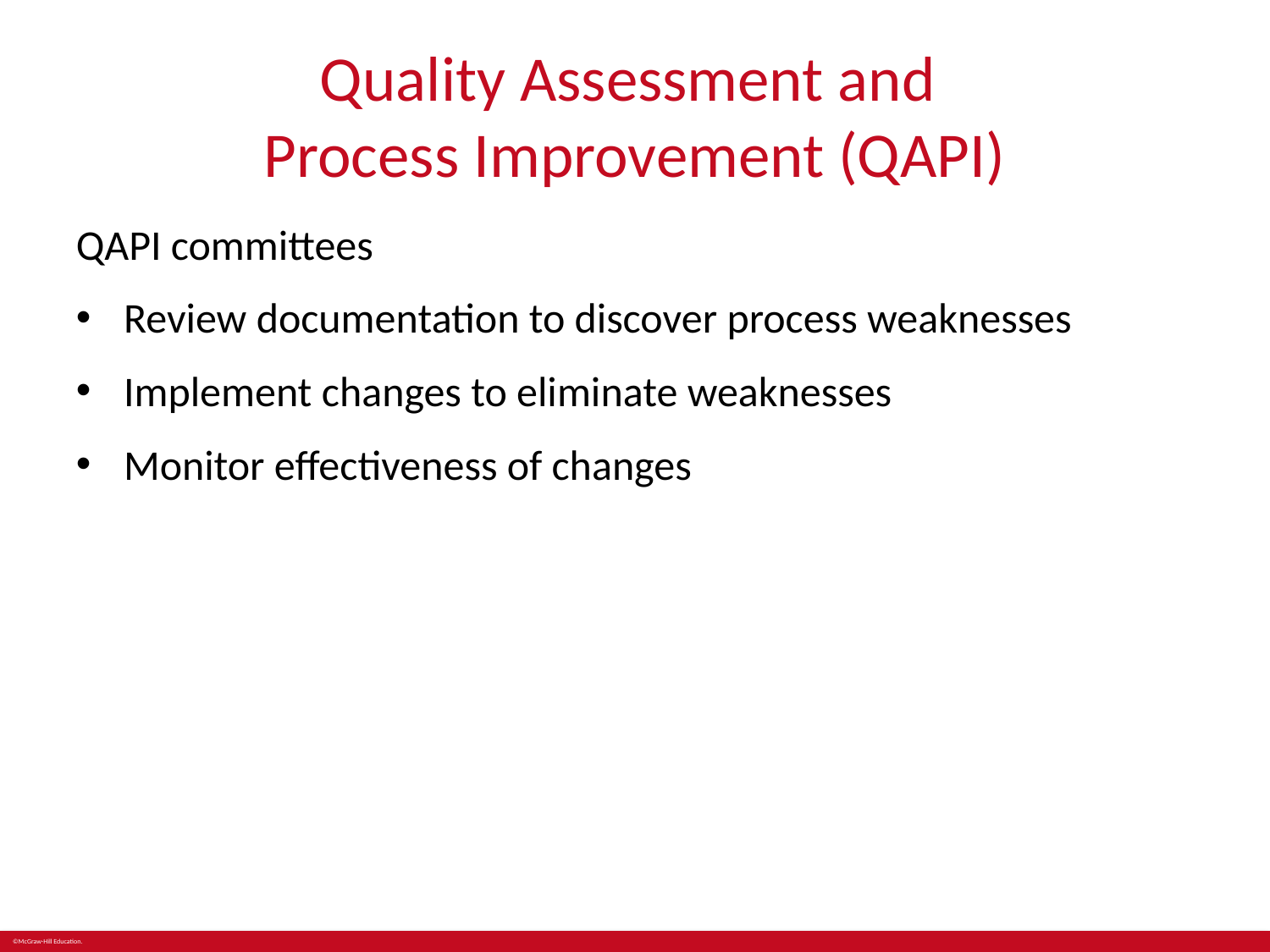

# Quality Assessment and Process Improvement (QAPI)
QAPI committees
Review documentation to discover process weaknesses
Implement changes to eliminate weaknesses
Monitor effectiveness of changes